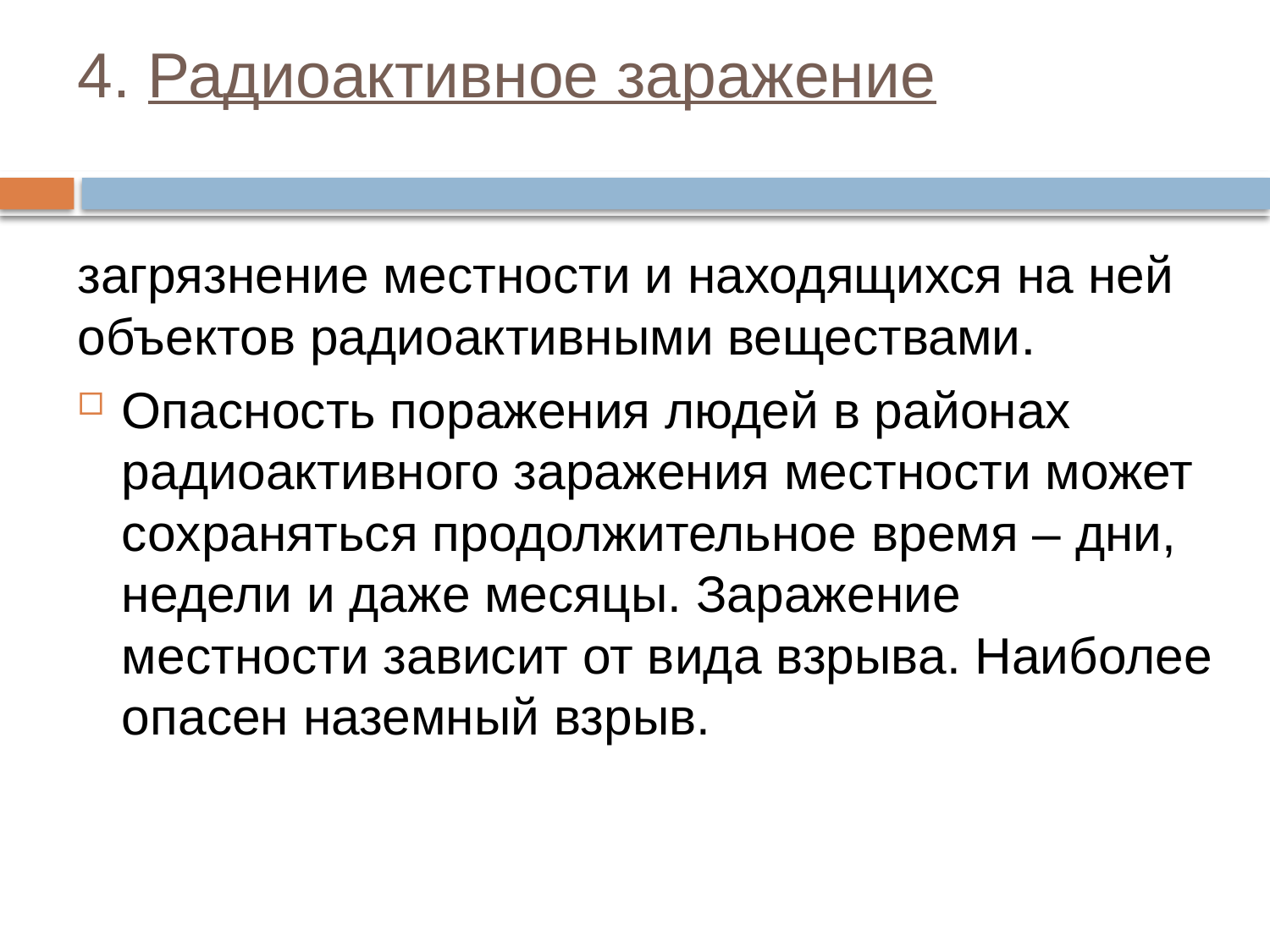

# 4. Радиоактивное заражение
загрязнение местности и находящихся на ней объектов радиоактивными веществами.
Опасность поражения людей в районах радиоактивного заражения местности может сохраняться продолжительное время – дни, недели и даже месяцы. Заражение местности зависит от вида взрыва. Наиболее опасен наземный взрыв.